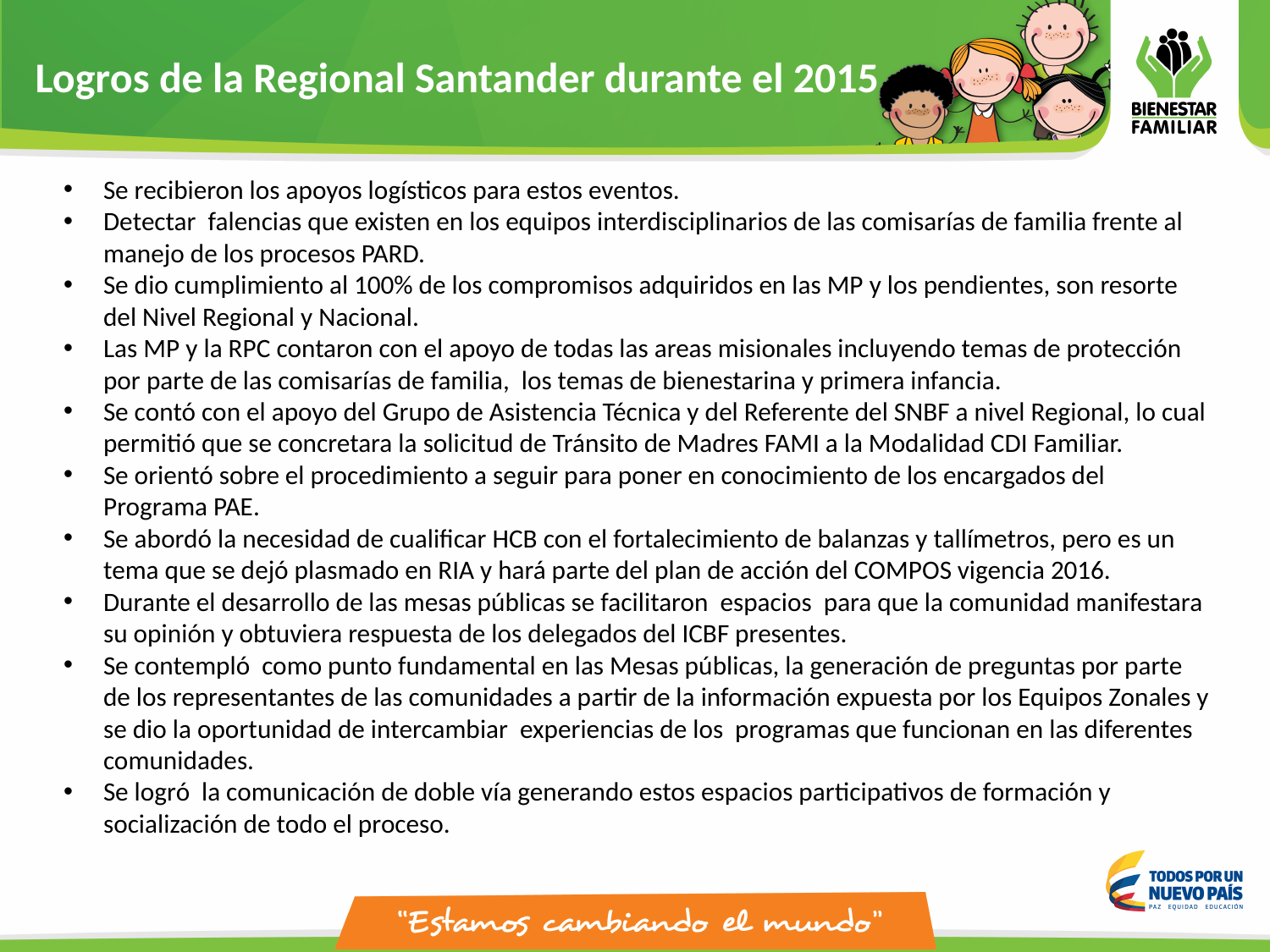

Logros de la Regional Santander durante el 2015
Se recibieron los apoyos logísticos para estos eventos.
Detectar  falencias que existen en los equipos interdisciplinarios de las comisarías de familia frente al manejo de los procesos PARD.
Se dio cumplimiento al 100% de los compromisos adquiridos en las MP y los pendientes, son resorte del Nivel Regional y Nacional.
Las MP y la RPC contaron con el apoyo de todas las areas misionales incluyendo temas de protección por parte de las comisarías de familia,  los temas de bienestarina y primera infancia.
Se contó con el apoyo del Grupo de Asistencia Técnica y del Referente del SNBF a nivel Regional, lo cual permitió que se concretara la solicitud de Tránsito de Madres FAMI a la Modalidad CDI Familiar.
Se orientó sobre el procedimiento a seguir para poner en conocimiento de los encargados del Programa PAE.
Se abordó la necesidad de cualificar HCB con el fortalecimiento de balanzas y tallímetros, pero es un tema que se dejó plasmado en RIA y hará parte del plan de acción del COMPOS vigencia 2016.
Durante el desarrollo de las mesas públicas se facilitaron  espacios  para que la comunidad manifestara su opinión y obtuviera respuesta de los delegados del ICBF presentes.
Se contempló  como punto fundamental en las Mesas públicas, la generación de preguntas por parte de los representantes de las comunidades a partir de la información expuesta por los Equipos Zonales y se dio la oportunidad de intercambiar  experiencias de los  programas que funcionan en las diferentes comunidades.
Se logró  la comunicación de doble vía generando estos espacios participativos de formación y socialización de todo el proceso.